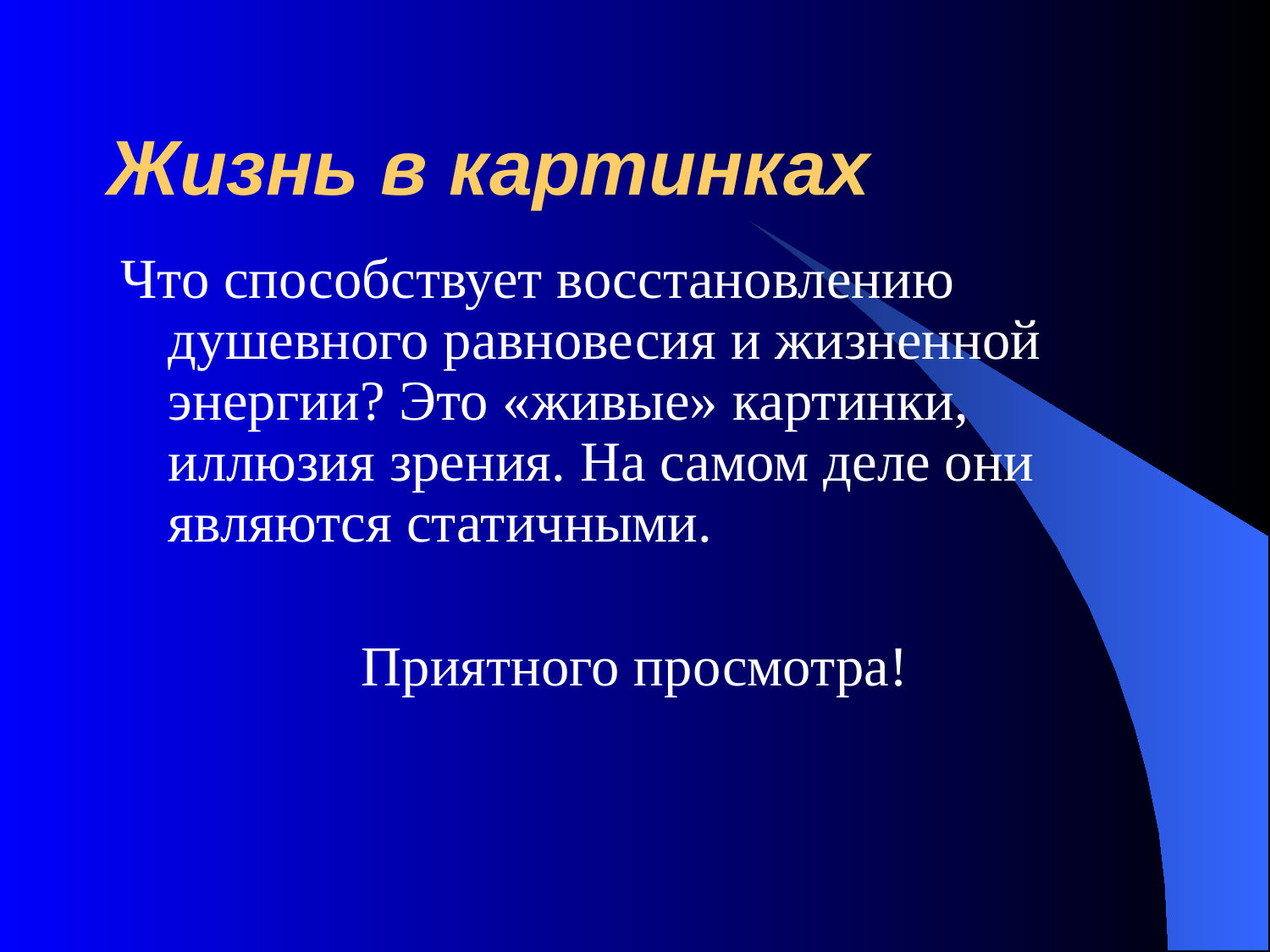

# Жизнь в картинках
Что способствует восстановлению душевного равновесия и жизненной энергии? Это «живые» картинки, иллюзия зрения. На самом деле они являются статичными.

Приятного просмотра!